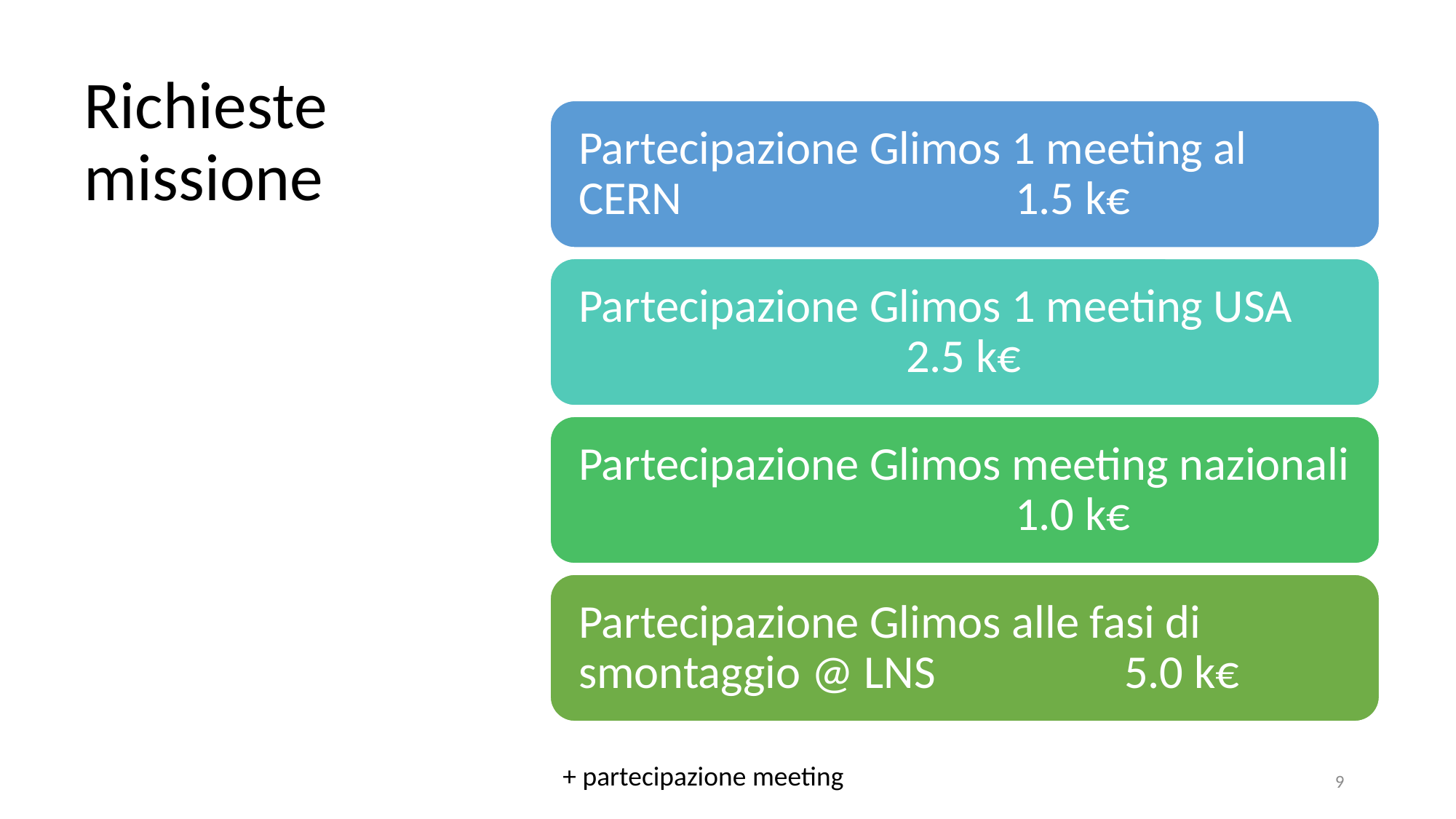

# Richieste missione
Partecipazione Glimos 1 meeting al CERN				1.5 k€
Partecipazione Glimos 1 meeting USA				2.5 k€
Partecipazione Glimos meeting nazionali				1.0 k€
Partecipazione Glimos alle fasi di smontaggio @ LNS 		5.0 k€
+ partecipazione meeting
9